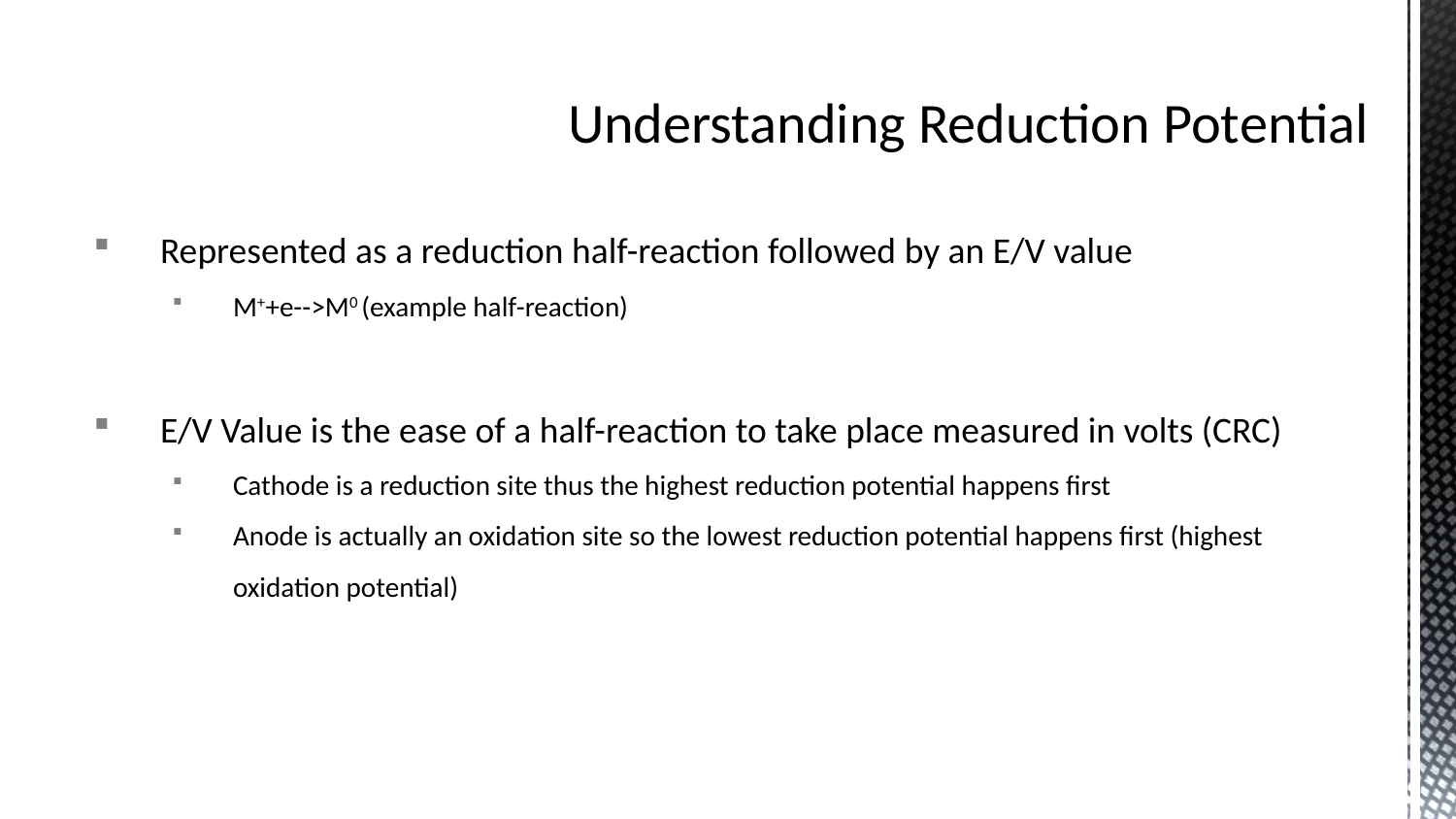

# Understanding Reduction Potential
Represented as a reduction half-reaction followed by an E/V value
M++e-->M0 (example half-reaction)

E/V Value is the ease of a half-reaction to take place measured in volts (CRC)
Cathode is a reduction site thus the highest reduction potential happens first
Anode is actually an oxidation site so the lowest reduction potential happens first (highest oxidation potential)